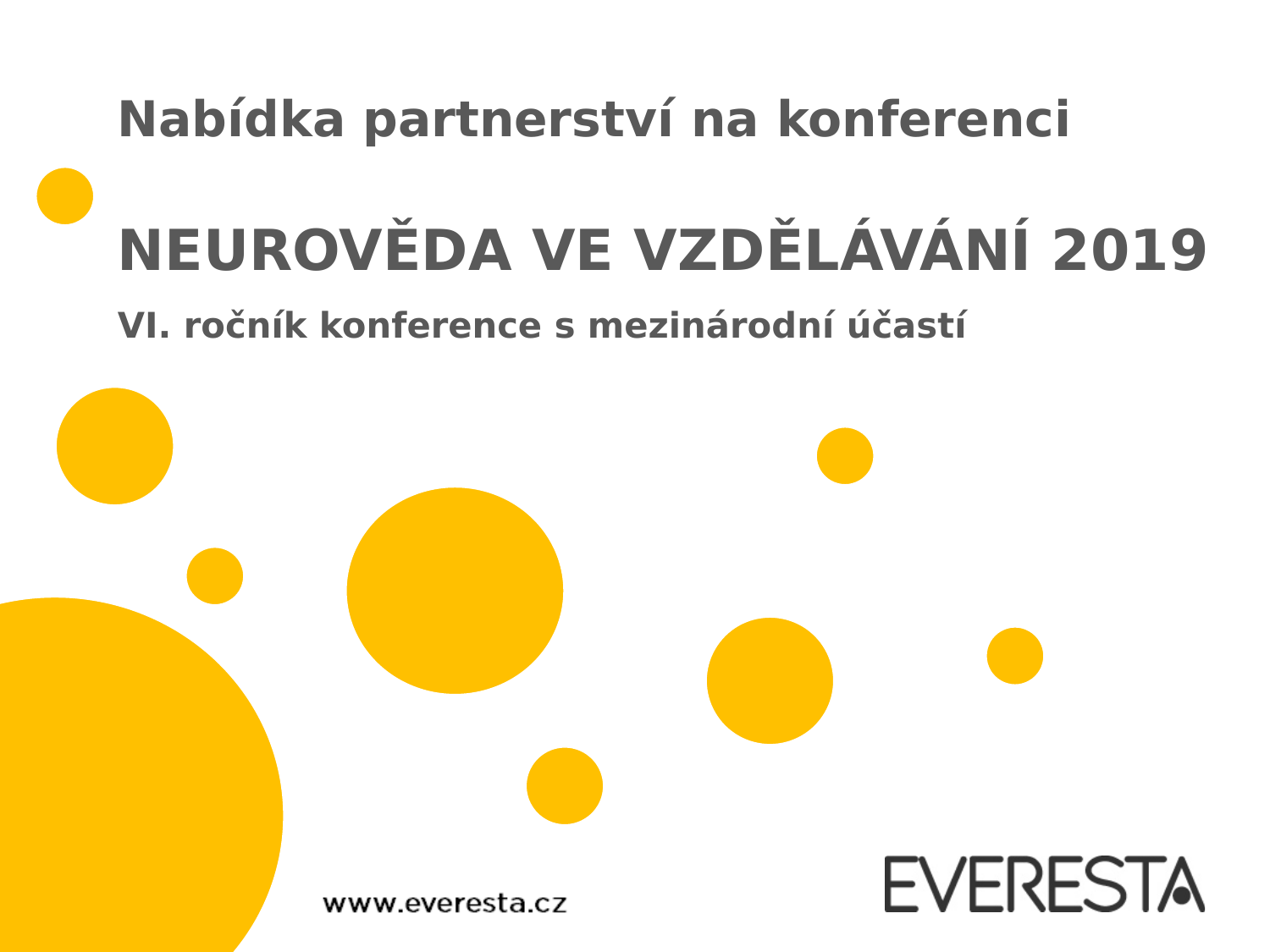

# Nabídka partnerství na konferenci NEUROVĚDA VE VZDĚLÁVÁNÍ 2019 VI. ročník konference s mezinárodní účastí